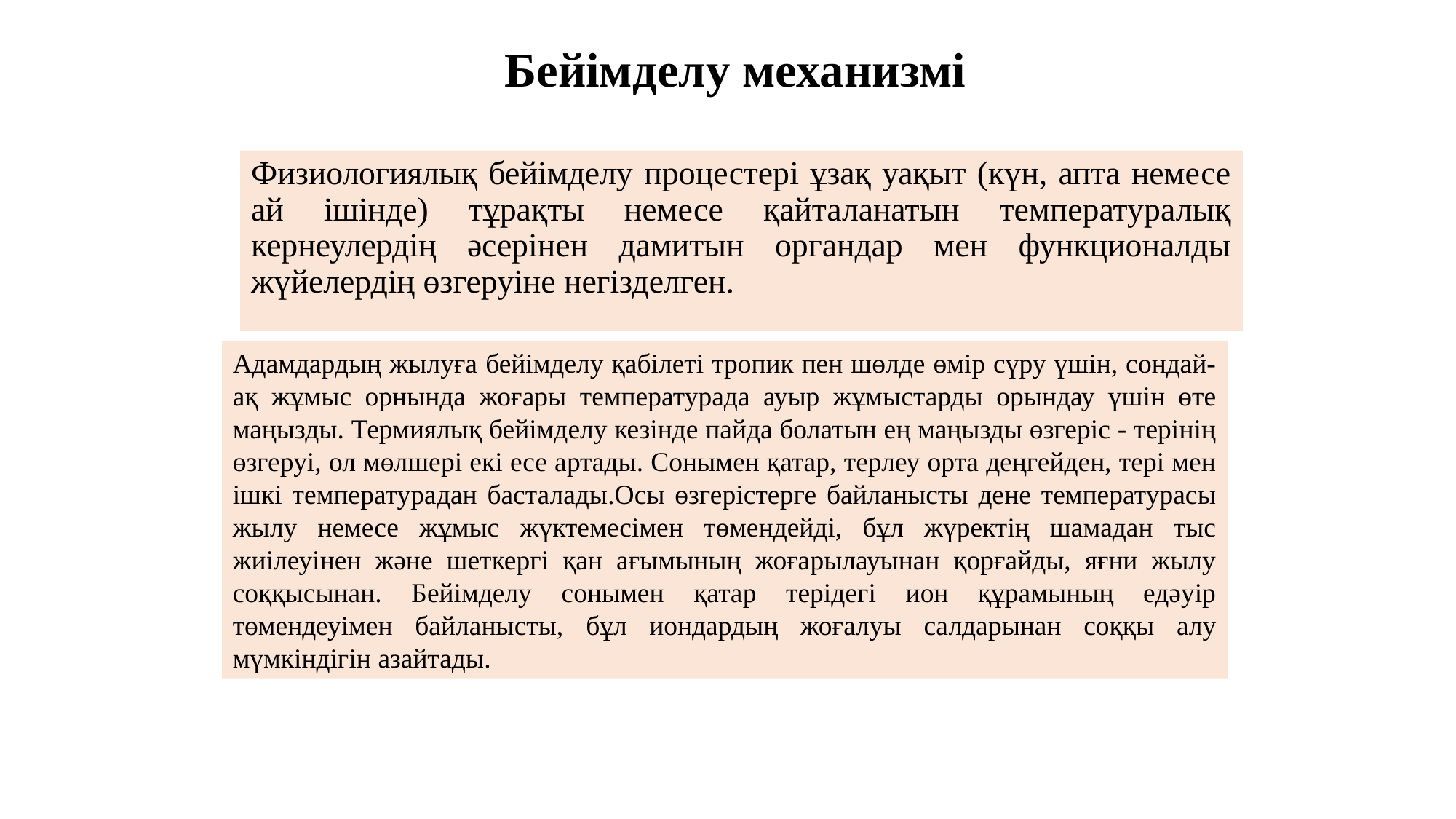

Бейімделу механизмі
Физиологиялық бейімделу процестері ұзақ уақыт (күн, апта немесе ай ішінде) тұрақты немесе қайталанатын температуралық кернеулердің әсерінен дамитын органдар мен функционалды жүйелердің өзгеруіне негізделген.
Адамдардың жылуға бейімделу қабілеті тропик пен шөлде өмір сүру үшін, сондай-ақ жұмыс орнында жоғары температурада ауыр жұмыстарды орындау үшін өте маңызды. Термиялық бейімделу кезінде пайда болатын ең маңызды өзгеріс - терінің өзгеруі, ол мөлшері екі есе артады. Сонымен қатар, терлеу орта деңгейден, тері мен ішкі температурадан басталады.Осы өзгерістерге байланысты дене температурасы жылу немесе жұмыс жүктемесімен төмендейді, бұл жүректің шамадан тыс жиілеуінен және шеткергі қан ағымының жоғарылауынан қорғайды, яғни жылу соққысынан. Бейімделу сонымен қатар терідегі ион құрамының едәуір төмендеуімен байланысты, бұл иондардың жоғалуы салдарынан соққы алу мүмкіндігін азайтады.